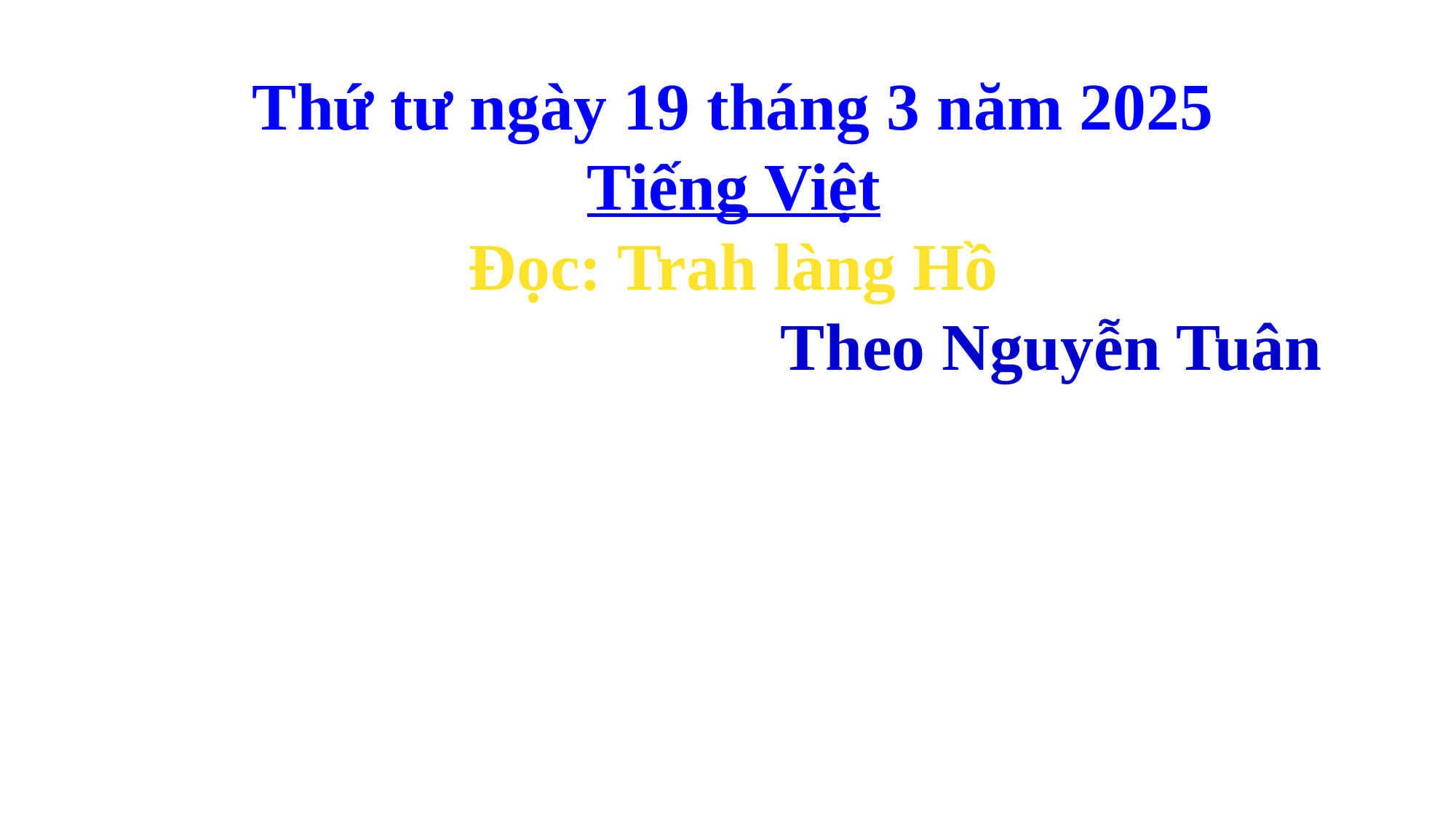

Thứ tư ngày 19 tháng 3 năm 2025
Tiếng Việt
Đọc: Trah làng Hồ
                                      Theo Nguyễn Tuân